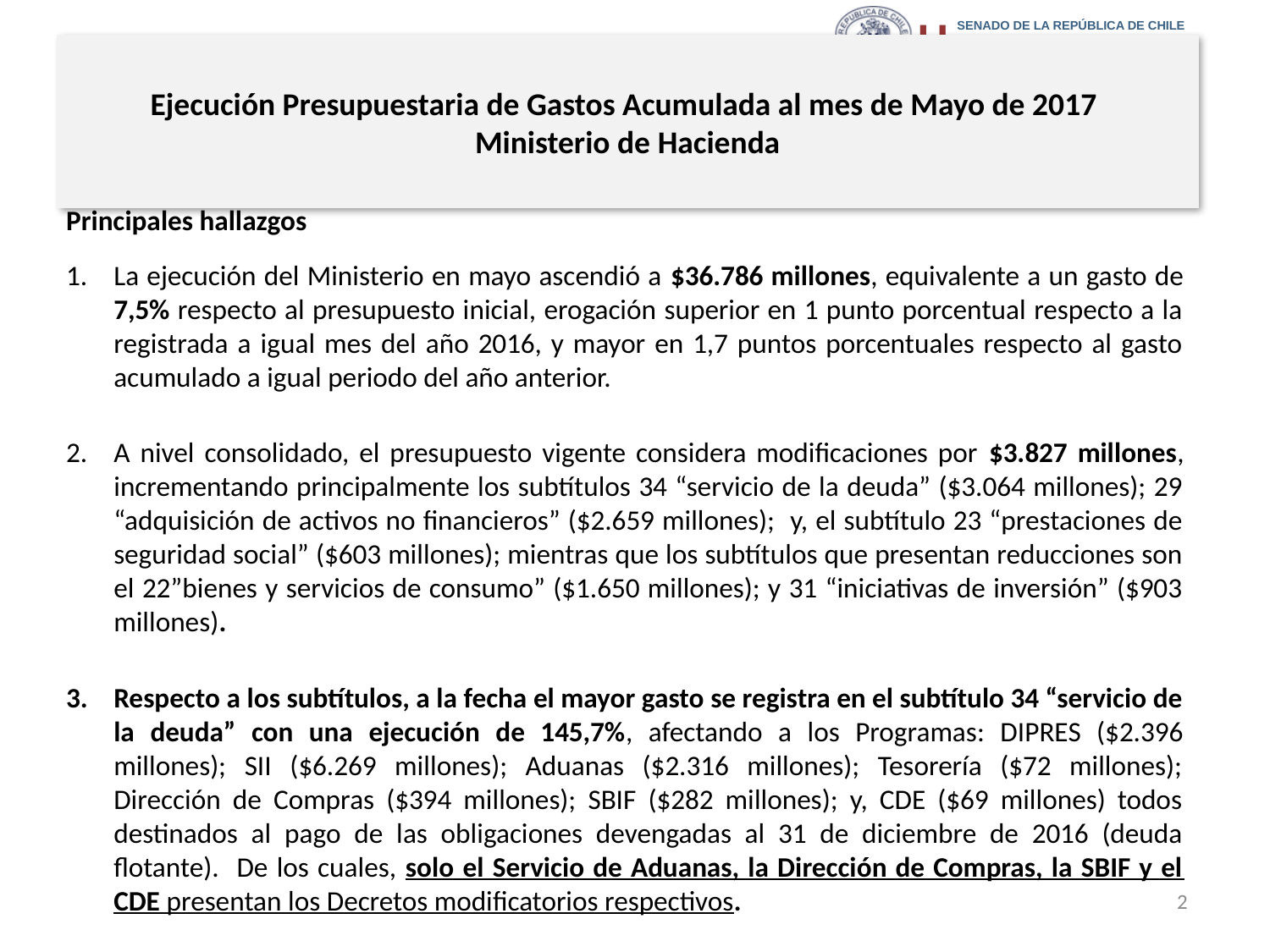

# Ejecución Presupuestaria de Gastos Acumulada al mes de Mayo de 2017 Ministerio de Hacienda
Principales hallazgos
La ejecución del Ministerio en mayo ascendió a $36.786 millones, equivalente a un gasto de 7,5% respecto al presupuesto inicial, erogación superior en 1 punto porcentual respecto a la registrada a igual mes del año 2016, y mayor en 1,7 puntos porcentuales respecto al gasto acumulado a igual periodo del año anterior.
A nivel consolidado, el presupuesto vigente considera modificaciones por $3.827 millones, incrementando principalmente los subtítulos 34 “servicio de la deuda” ($3.064 millones); 29 “adquisición de activos no financieros” ($2.659 millones);  y, el subtítulo 23 “prestaciones de seguridad social” ($603 millones); mientras que los subtítulos que presentan reducciones son el 22”bienes y servicios de consumo” ($1.650 millones); y 31 “iniciativas de inversión” ($903 millones).
Respecto a los subtítulos, a la fecha el mayor gasto se registra en el subtítulo 34 “servicio de la deuda” con una ejecución de 145,7%, afectando a los Programas: DIPRES ($2.396 millones); SII ($6.269 millones); Aduanas ($2.316 millones); Tesorería ($72 millones); Dirección de Compras ($394 millones); SBIF ($282 millones); y, CDE ($69 millones) todos destinados al pago de las obligaciones devengadas al 31 de diciembre de 2016 (deuda flotante).  De los cuales, solo el Servicio de Aduanas, la Dirección de Compras, la SBIF y el CDE presentan los Decretos modificatorios respectivos.
2